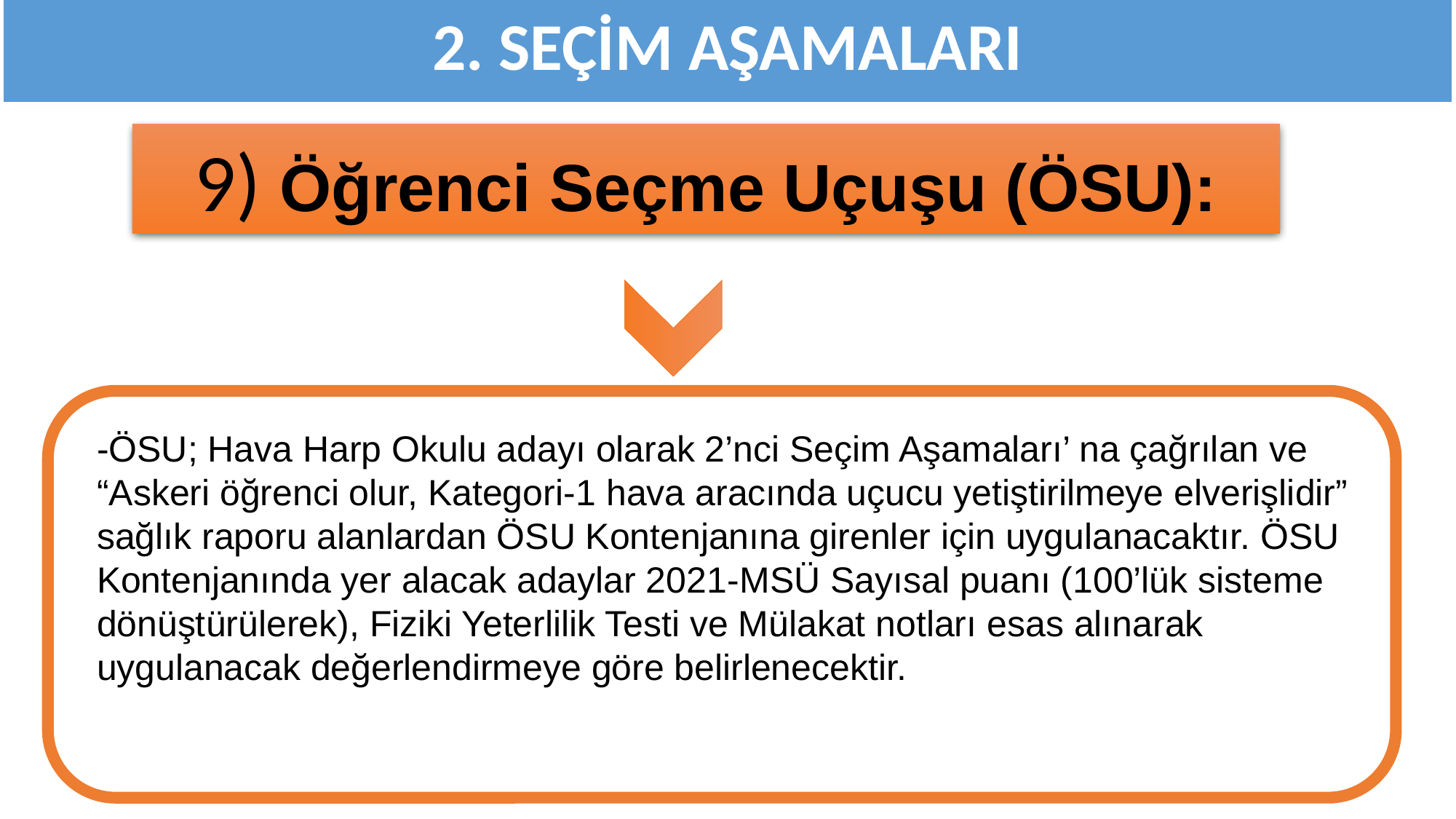

2. SEÇİM AŞAMALARI
9) Öğrenci Seçme Uçuşu (ÖSU):

-ÖSU; Hava Harp Okulu adayı olarak 2’nci Seçim Aşamaları’ na çağrılan ve “Askeri öğrenci olur, Kategori-1 hava aracında uçucu yetiştirilmeye elverişlidir” sağlık raporu alanlardan ÖSU Kontenjanına girenler için uygulanacaktır. ÖSU Kontenjanında yer alacak adaylar 2021-MSÜ Sayısal puanı (100’lük sisteme dönüştürülerek), Fiziki Yeterlilik Testi ve Mülakat notları esas alınarak uygulanacak değerlendirmeye göre belirlenecektir.